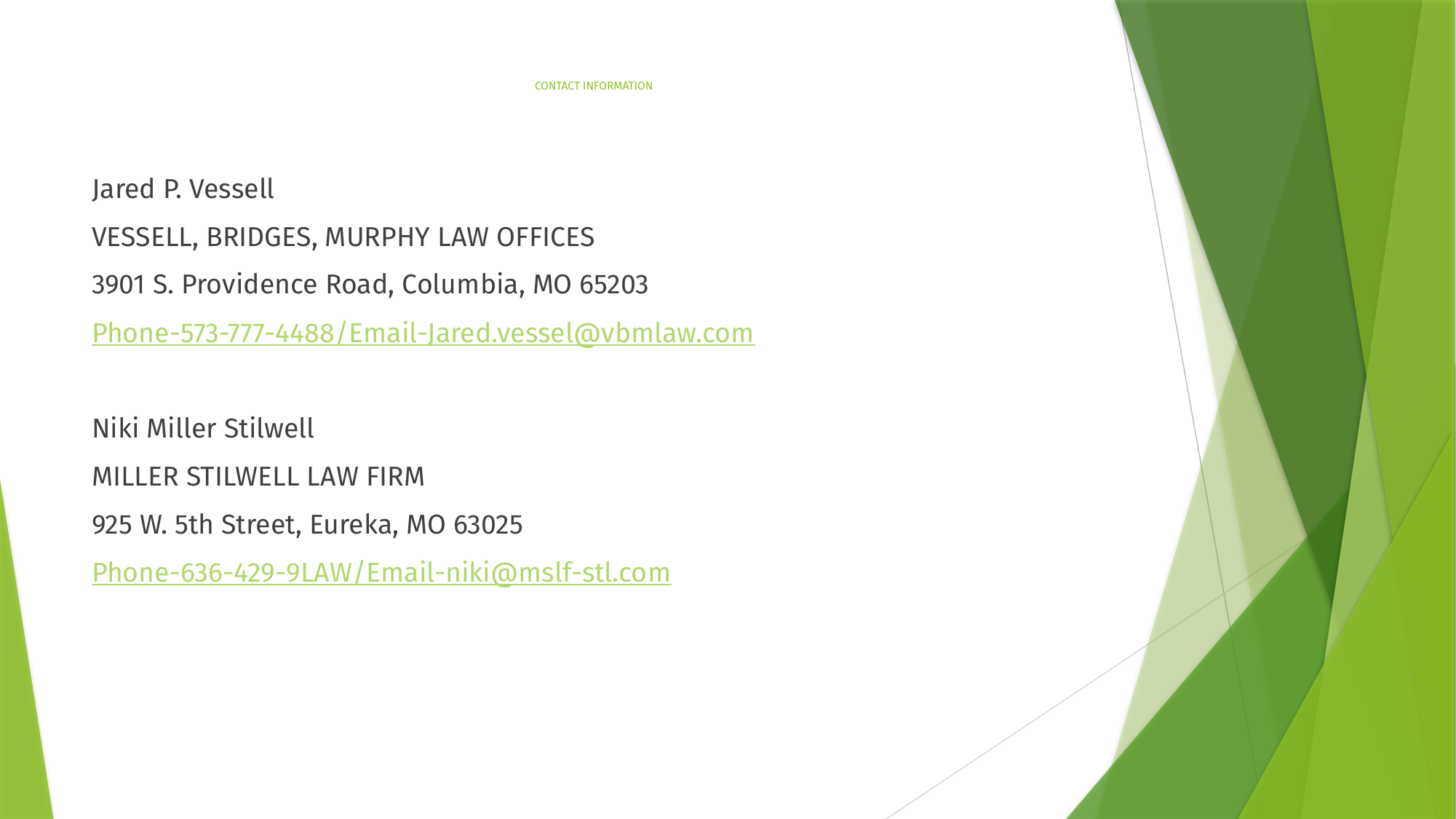

# CONTACT INFORMATION
Jared P. Vessell
VESSELL, BRIDGES, MURPHY LAW OFFICES
3901 S. Providence Road, Columbia, MO 65203
Phone-573-777-4488/Email-Jared.vessel@vbmlaw.com

Niki Miller Stilwell
MILLER STILWELL LAW FIRM
925 W. 5th Street, Eureka, MO 63025
Phone-636-429-9LAW/Email-niki@mslf-stl.com